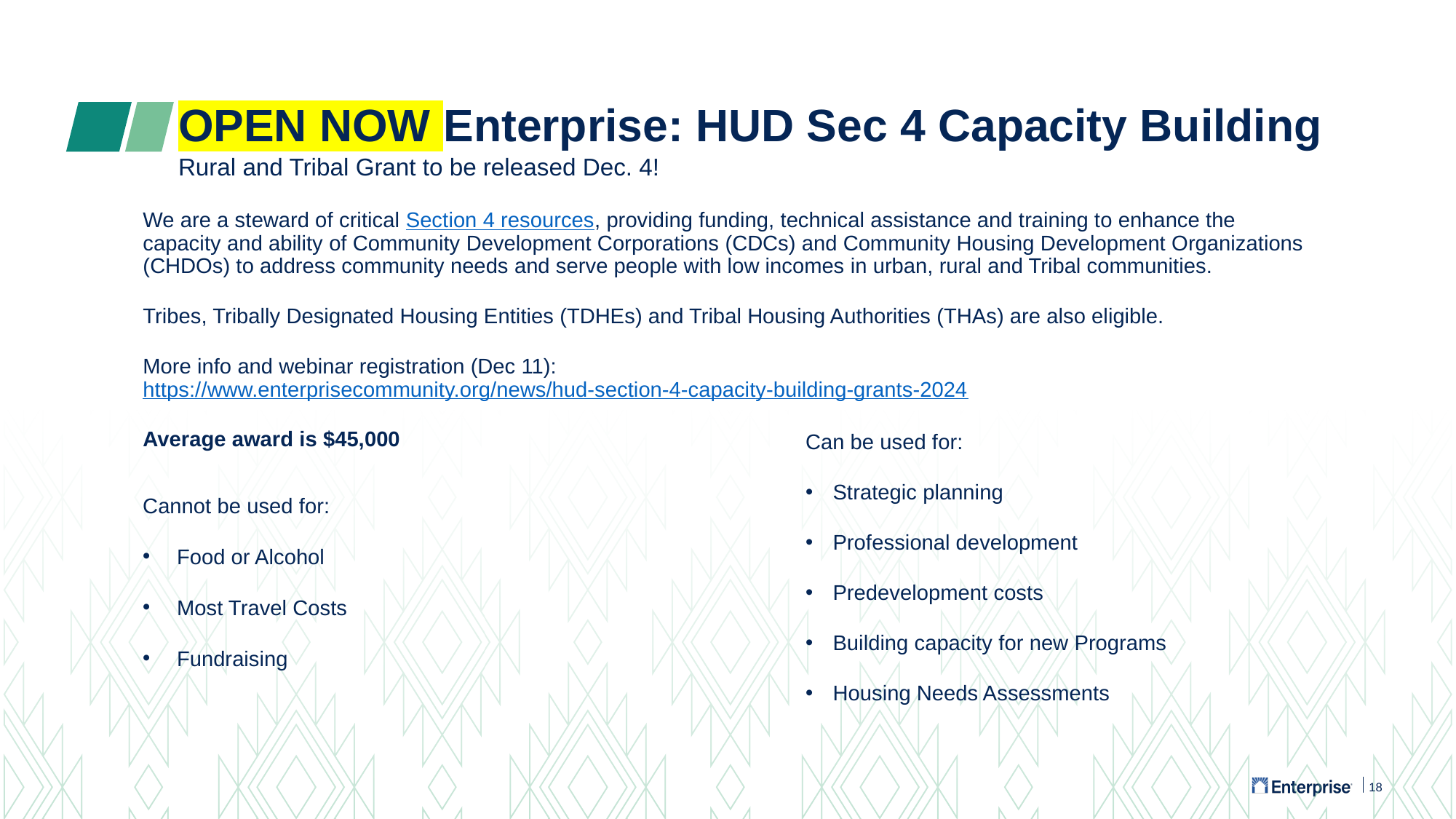

# OPEN NOW Enterprise: HUD Sec 4 Capacity Building
Rural and Tribal Grant to be released Dec. 4!
We are a steward of critical Section 4 resources, providing funding, technical assistance and training to enhance the capacity and ability of Community Development Corporations (CDCs) and Community Housing Development Organizations (CHDOs) to address community needs and serve people with low incomes in urban, rural and Tribal communities.
Tribes, Tribally Designated Housing Entities (TDHEs) and Tribal Housing Authorities (THAs) are also eligible.
More info and webinar registration (Dec 11): https://www.enterprisecommunity.org/news/hud-section-4-capacity-building-grants-2024
Average award is $45,000
Can be used for:
Strategic planning
Professional development
Predevelopment costs
Building capacity for new Programs
Housing Needs Assessments

Cannot be used for:
Food or Alcohol
Most Travel Costs
Fundraising

18